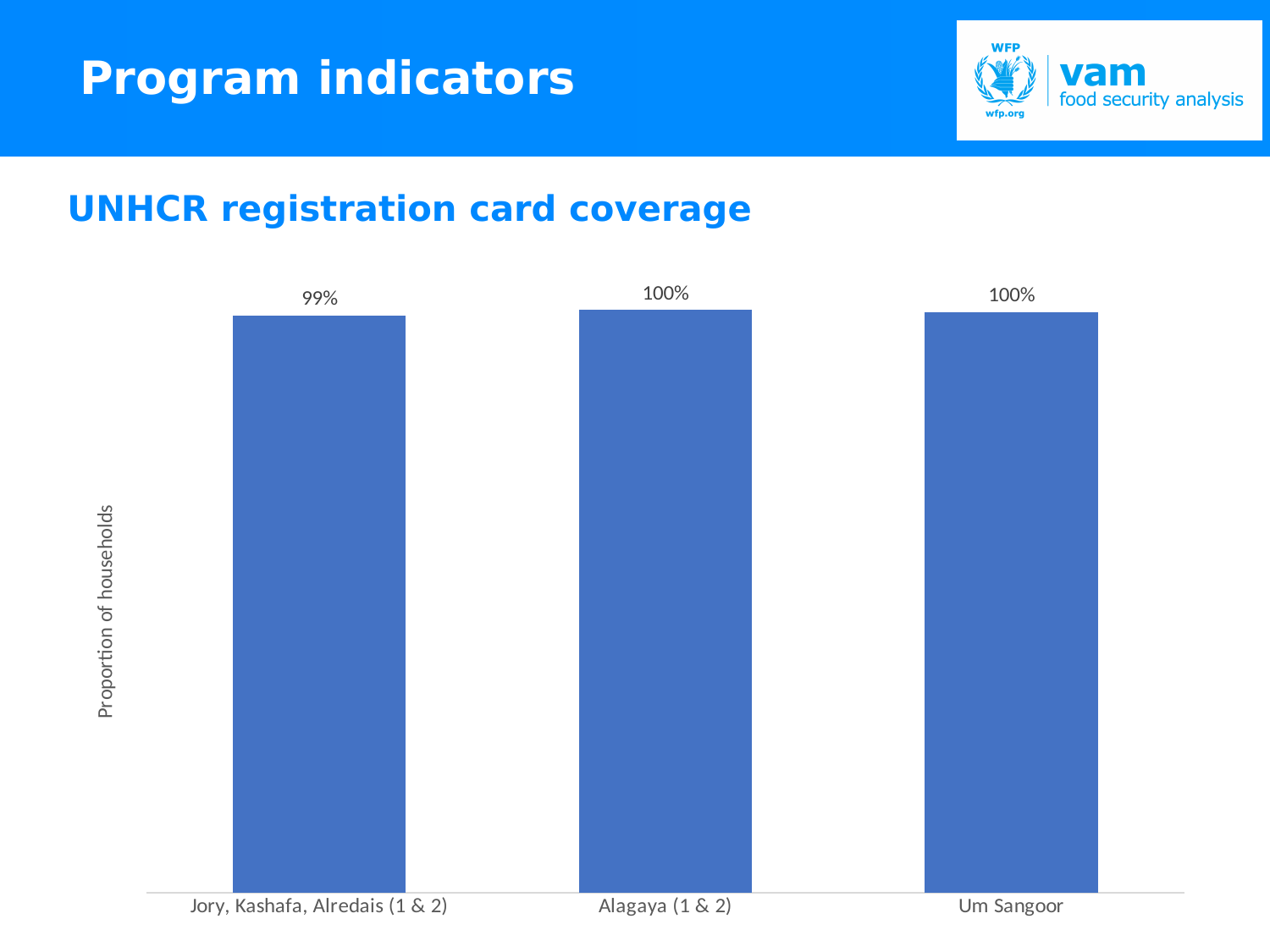

# Program indicators
UNHCR registration card coverage

### Chart

| Category | Does your household have a UNHCR registration cards |
|---|---|
| Jory, Kashafa, Alredais (1 & 2) | 0.991 |
| Alagaya (1 & 2) | 1.0 |
| Um Sangoor | 0.997 |